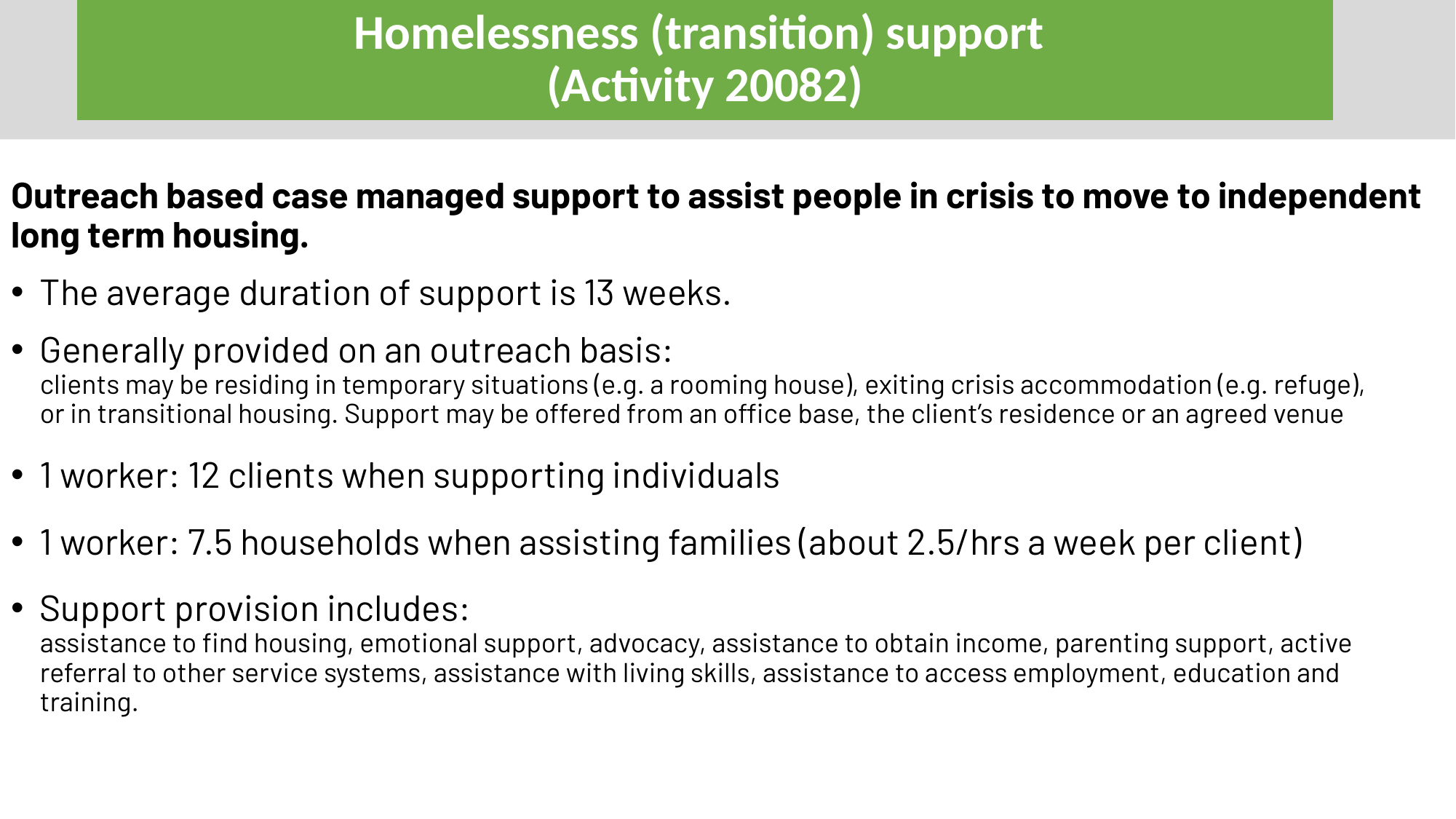

# Homelessness (transition) support (Activity 20082)

Outreach based case managed support to assist people in crisis to move to independent long term housing.
The average duration of support is 13 weeks.
Generally provided on an outreach basis:
clients may be residing in temporary situations (e.g. a rooming house), exiting crisis accommodation (e.g. refuge),
or in transitional housing. Support may be offered from an office base, the client’s residence or an agreed venue
1 worker: 12 clients when supporting individuals
1 worker: 7.5 households when assisting families (about 2.5/hrs a week per client)
Support provision includes:
assistance to find housing, emotional support, advocacy, assistance to obtain income, parenting support, active referral to other service systems, assistance with living skills, assistance to access employment, education and
training.